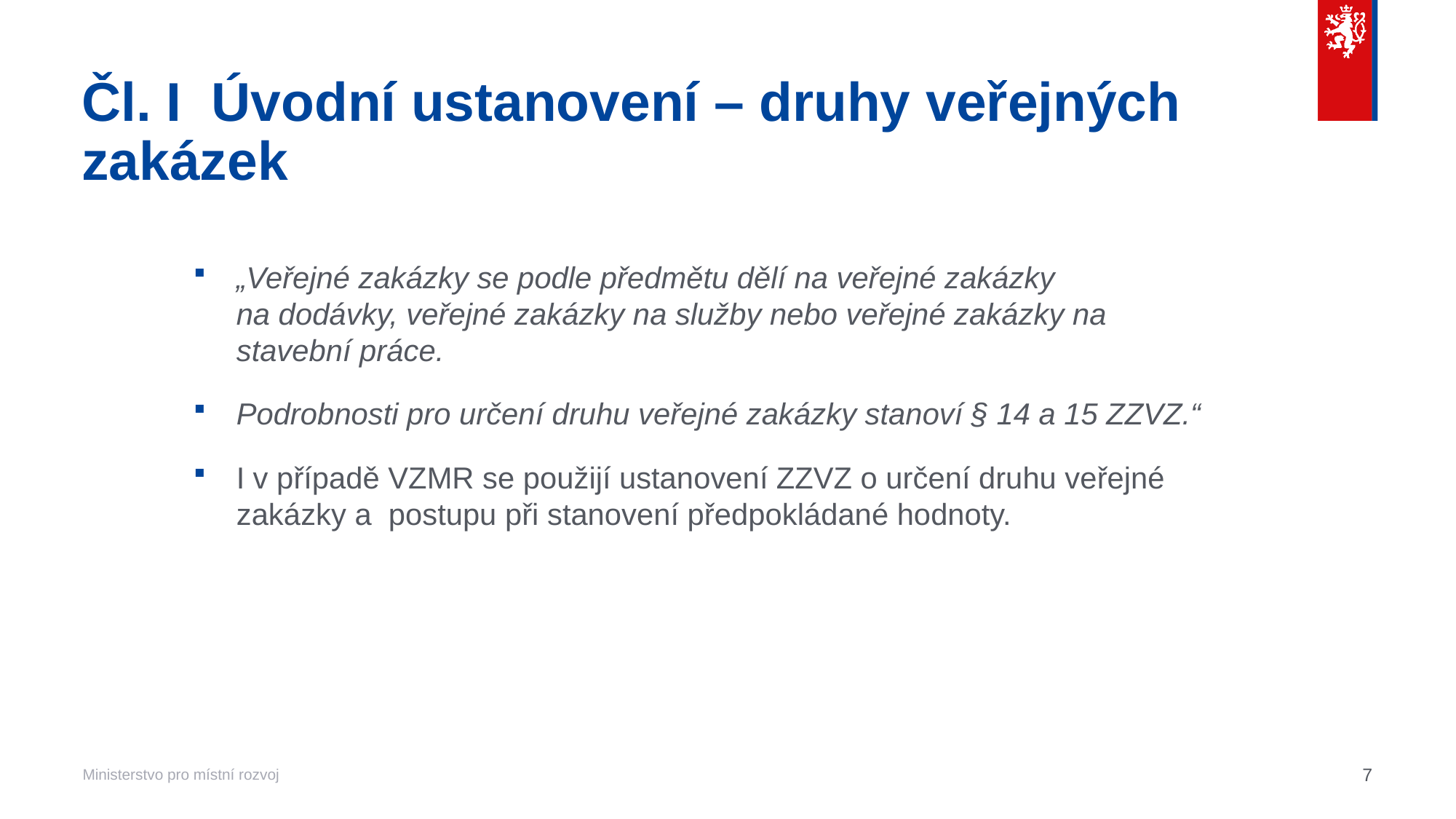

# Čl. I  Úvodní ustanovení – druhy veřejných zakázek
„Veřejné zakázky se podle předmětu dělí na veřejné zakázky 	na dodávky, veřejné zakázky na služby nebo veřejné zakázky na 	stavební práce.
Podrobnosti pro určení druhu veřejné zakázky stanoví § 14 a 15 ZZVZ.“
I v případě VZMR se použijí ustanovení ZZVZ o určení druhu veřejné zakázky a  postupu při stanovení předpokládané hodnoty.

7